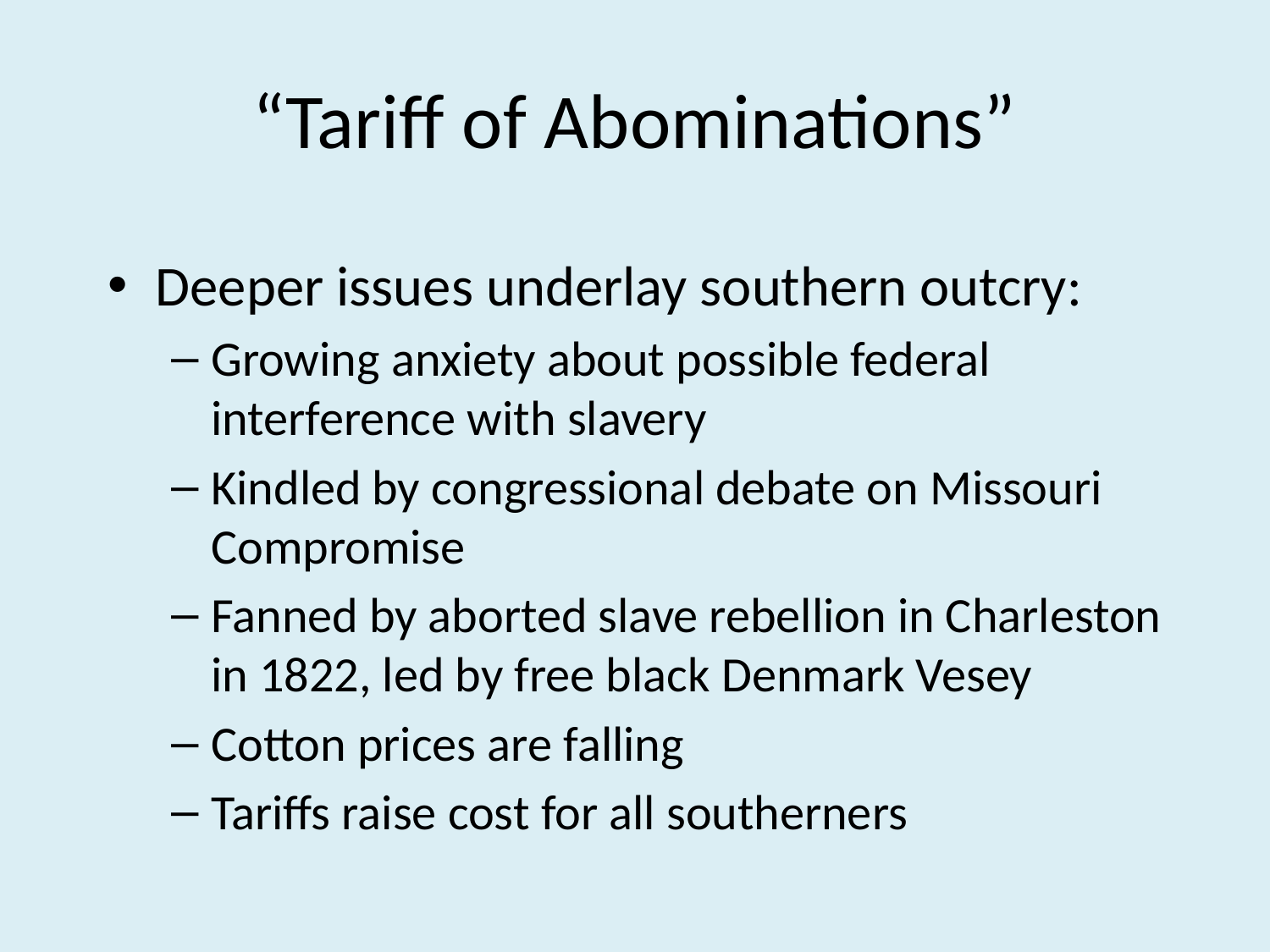

# “Tariff of Abominations”
Deeper issues underlay southern outcry:
Growing anxiety about possible federal interference with slavery
Kindled by congressional debate on Missouri Compromise
Fanned by aborted slave rebellion in Charleston in 1822, led by free black Denmark Vesey
Cotton prices are falling
Tariffs raise cost for all southerners